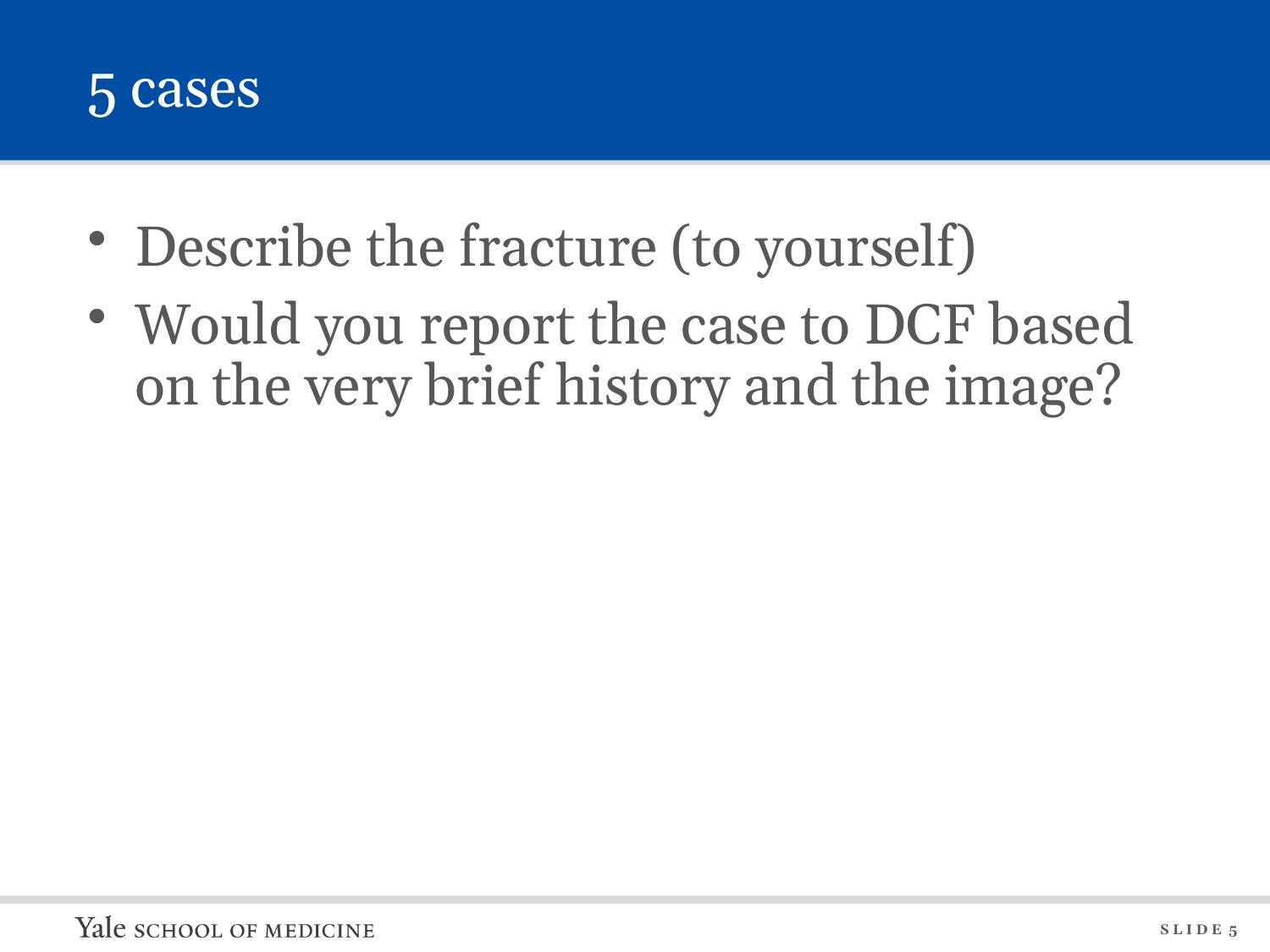

# 5 cases
Describe the fracture (to yourself)
Would you report the case to DCF based on the very brief history and the image?